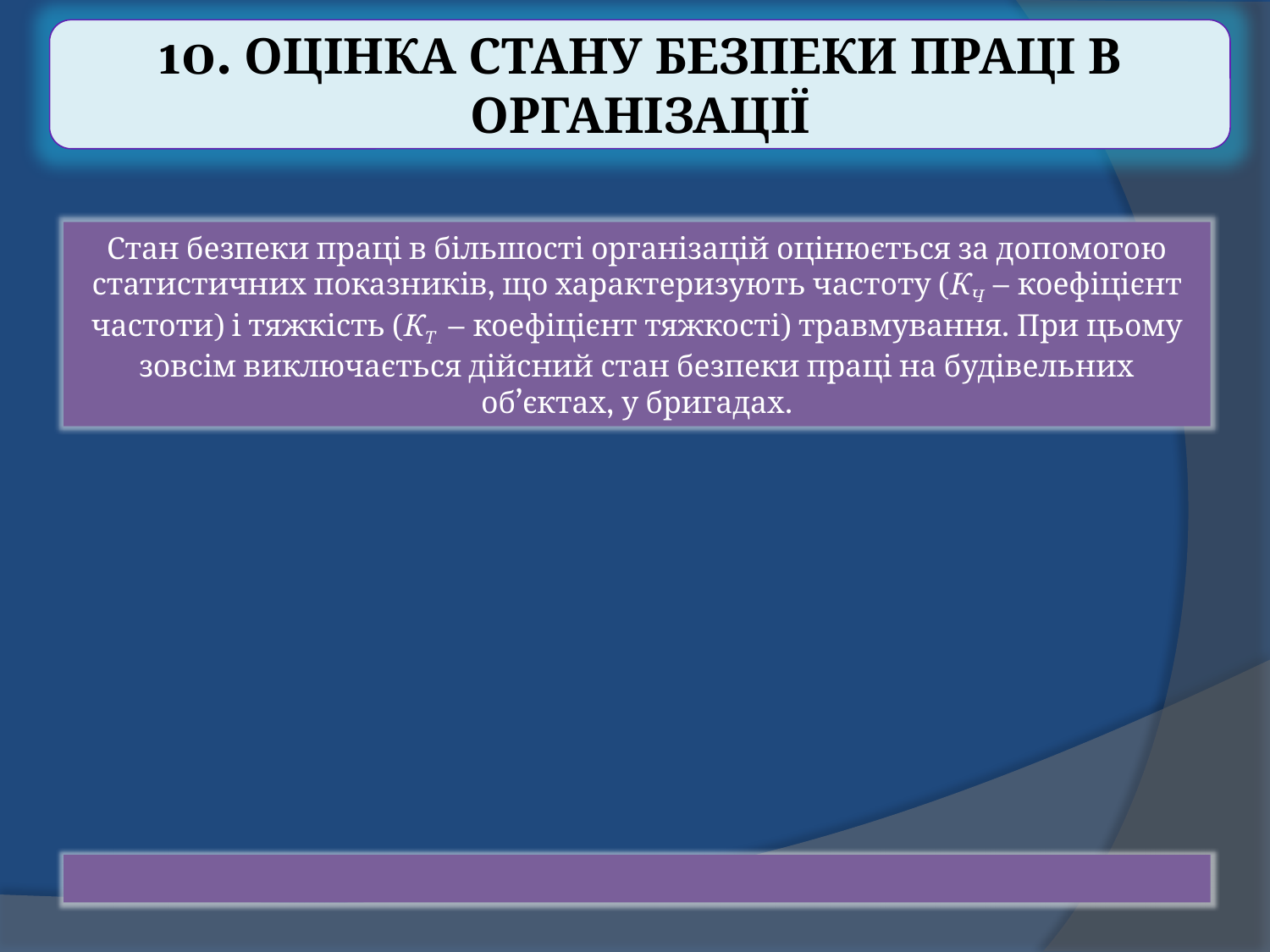

10. Оцінка стану безпеки праці в організації
Стан безпеки праці в більшості організацій оцінюється за допомогою статистичних показників, що характеризують частоту (КЧ – коефіцієнт частоти) і тяжкість (КТ  – коефіцієнт тяжкості) травмування. При цьому зовсім виключається дійсний стан безпеки праці на будівельних об’єктах, у бригадах.